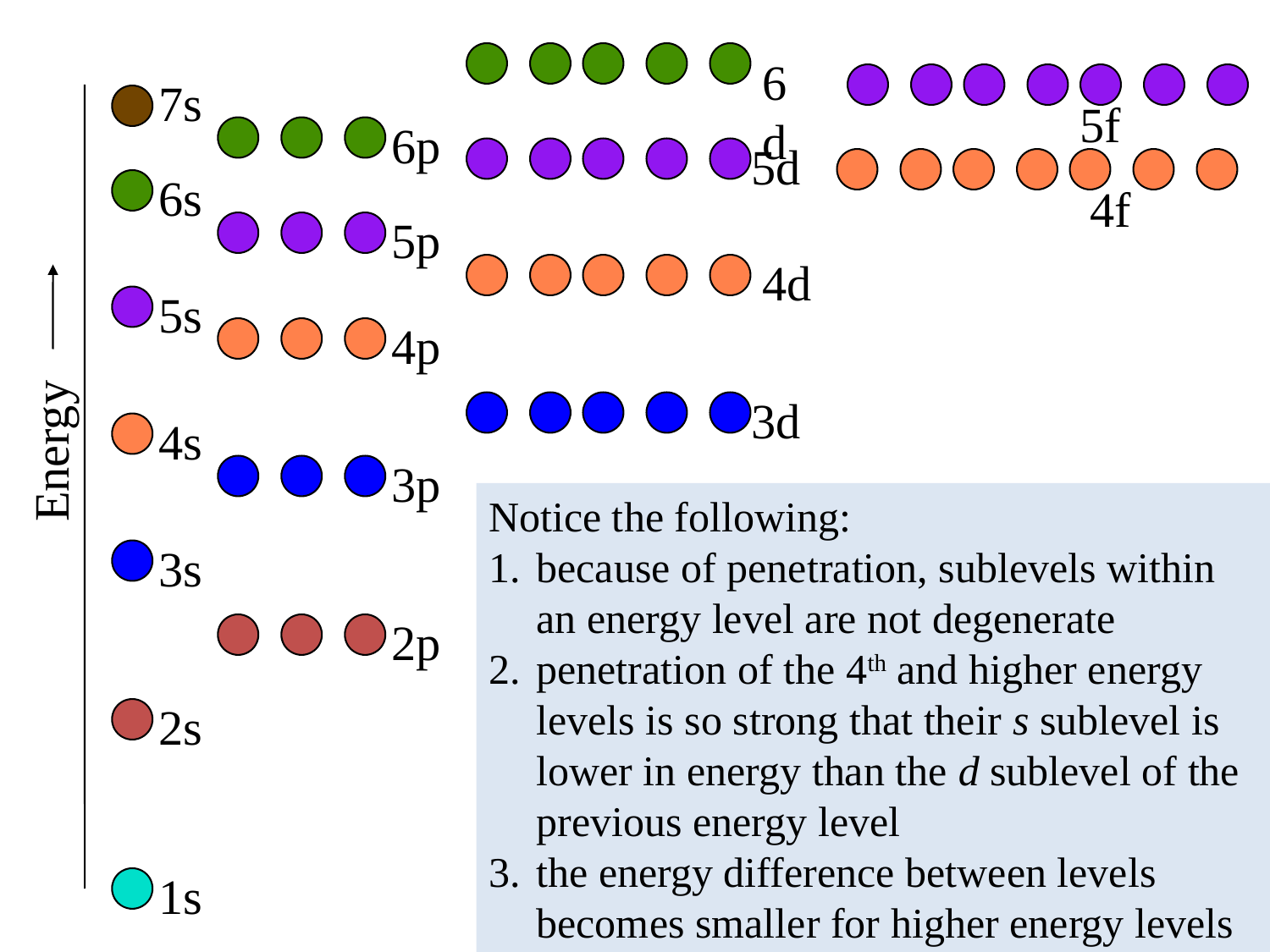

6d
6p

6s

5f
5d

5p

5s

7s

4f
4d

4p

4s

3d

3p

3s

Energy
Notice the following:
because of penetration, sublevels within an energy level are not degenerate
penetration of the 4th and higher energy levels is so strong that their s sublevel is lower in energy than the d sublevel of the previous energy level
the energy difference between levels becomes smaller for higher energy levels
2p

2s

1s